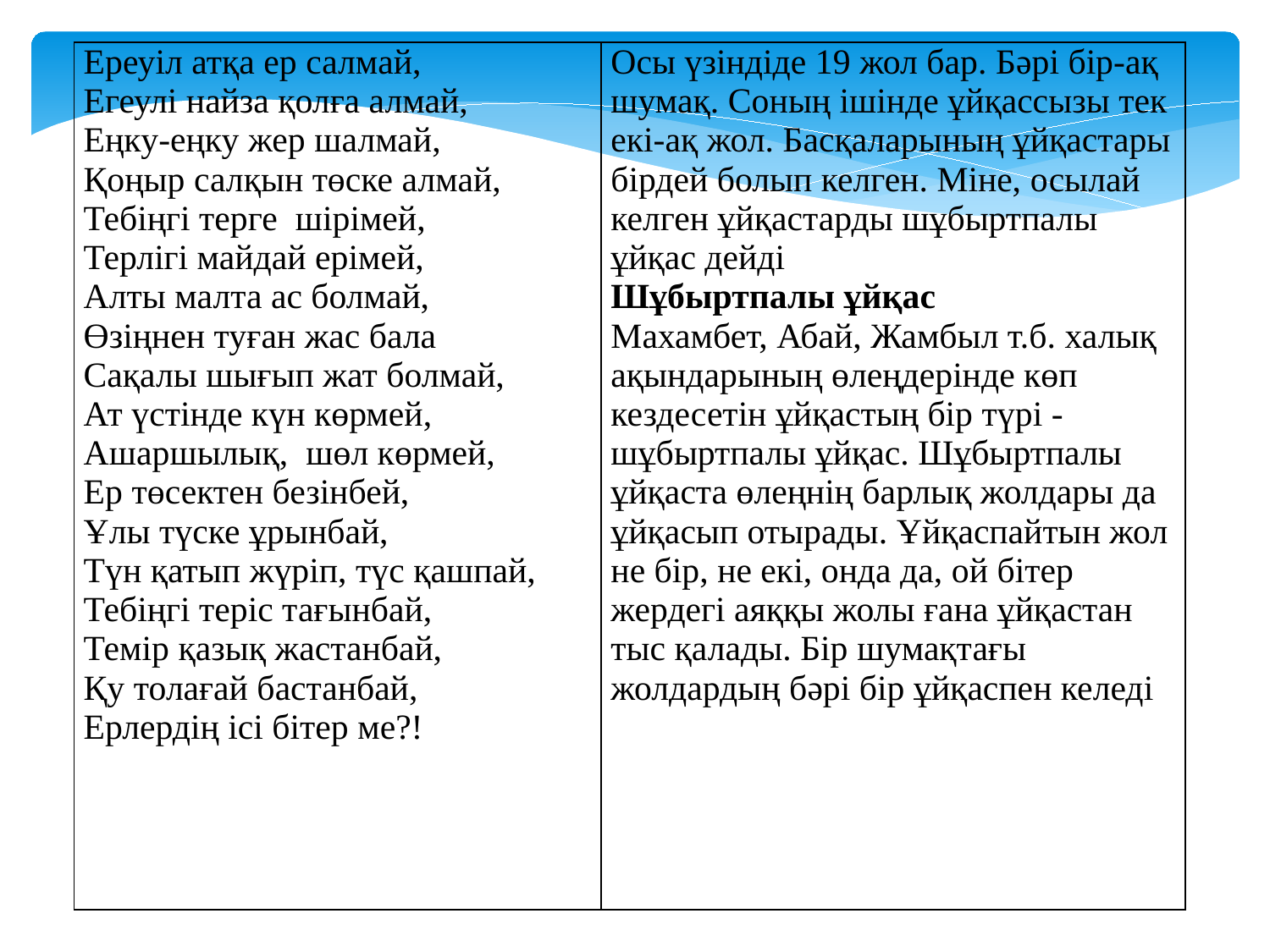

| Ереуіл атқа ер салмай, Егеулі найза қолға алмай, Еңку-еңку жер шалмай, Қоңыр салқын төске алмай, Тебіңгі терге шірімей, Терлігі майдай ерімей, Алты малта ас болмай, Өзіңнен туған жас бала Сақалы шығып жат болмай, Ат үстінде күн көрмей, Ашаршылық, шөл көрмей, Ер төсектен безінбей, Ұлы түске ұрынбай, Түн қатып жүріп, түс қашпай, Тебіңгі теріс тағынбай, Темір қазық жастанбай, Қу толағай бастанбай, Ерлердің ісі бітер ме?! | Осы үзіндіде 19 жол бар. Бәрі бір-ақ шумақ. Соның ішінде ұйқассызы тек екі-ақ жол. Басқаларының ұйқастары бірдей болып келген. Міне, осылай келген ұйқастарды шұбыртпалы ұйқас дейді Шұбыртпалы ұйқас Махамбет, Абай, Жамбыл т.б. халық ақындарының өлеңдерінде көп кездесетін ұйқастың бір түрі - шұбыртпалы ұйқас. Шұбыртпалы ұйқаста өлеңнің барлық жолдары да ұйқасып отырады. Ұйқаспайтын жол не бір, не екі, онда да, ой бітер жердегі аяққы жолы ғана ұйқастан тыс қалады. Бір шумақтағы жолдардың бәрі бір ұйқаспен келеді |
| --- | --- |